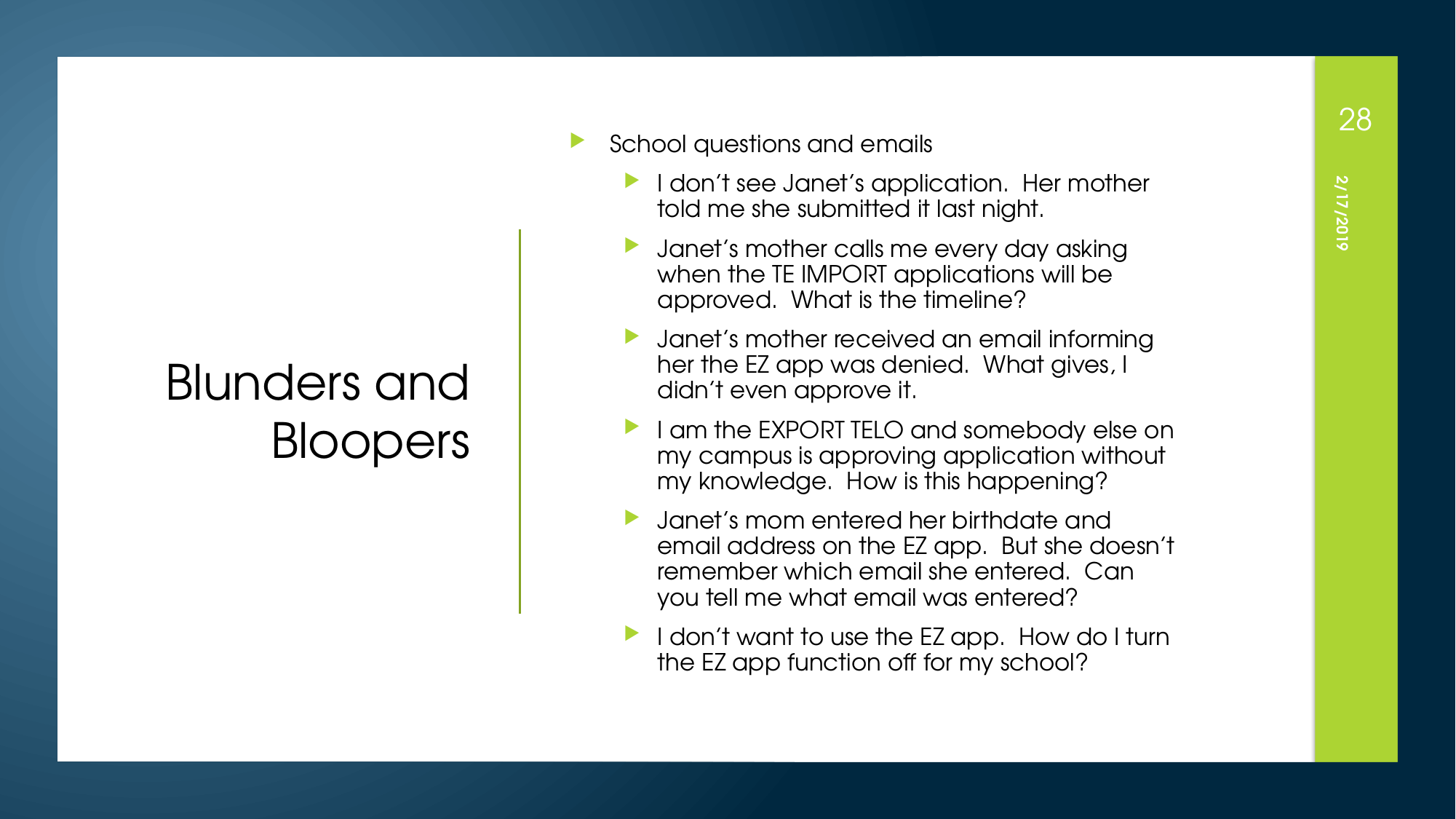

28
School questions and emails
I don’t see Janet’s application.  Her mother told me she submitted it last night.
Janet’s mother calls me every day asking when the TE IMPORT applications will be approved.  What is the timeline?
Janet’s mother received an email informing her the EZ app was denied.  What gives, I didn’t even approve it.
I am the EXPORT TELO and somebody else on my campus is approving application without my knowledge.  How is this happening?
Janet’s mom entered her birthdate and email address on the EZ app.  But she doesn’t remember which email she entered.  Can you tell me what email was entered?
I don’t want to use the EZ app.  How do I turn the EZ app function off for my school?

# Blunders and Bloopers
2/17/2019